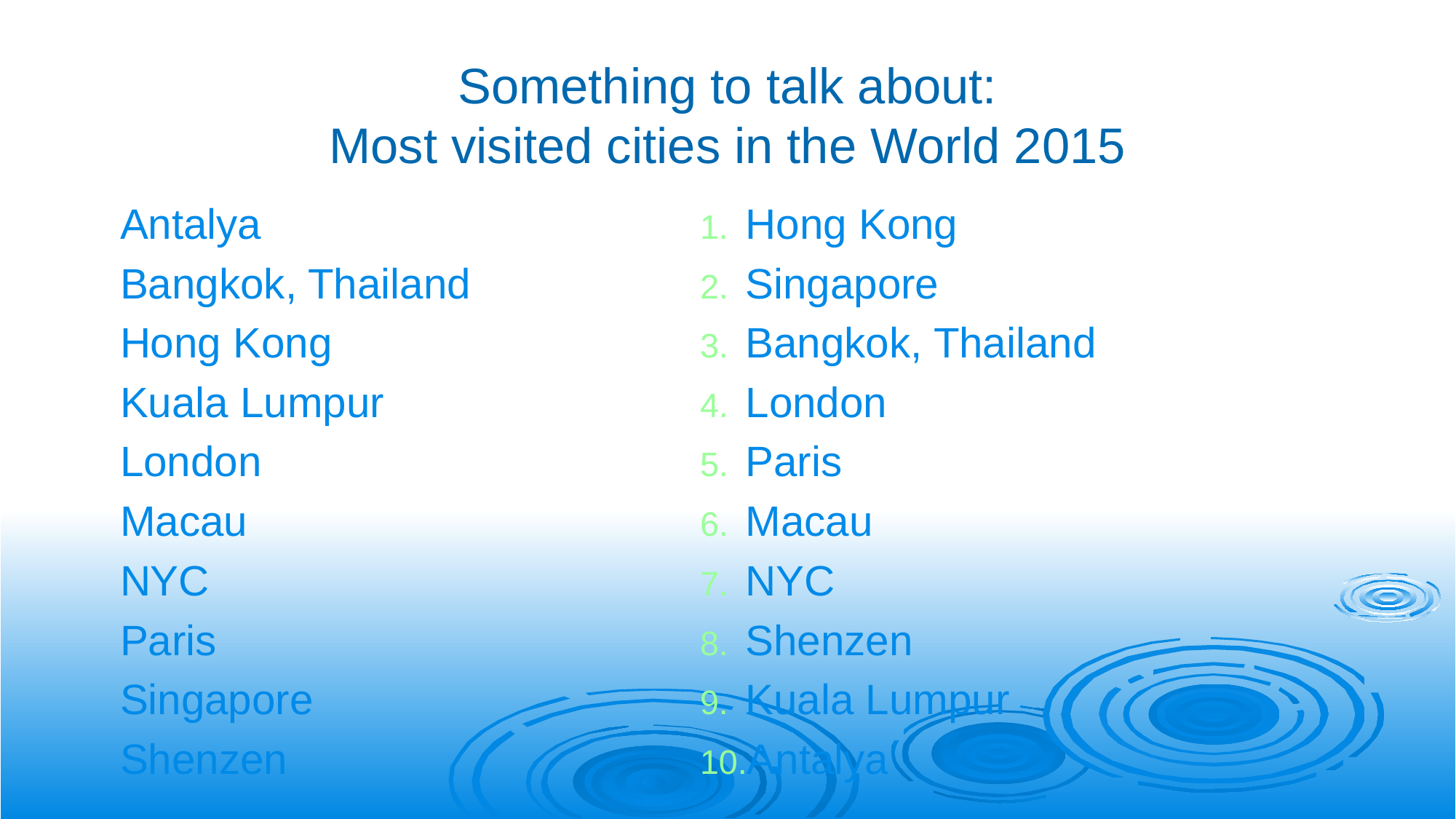

# Something to talk about: Most visited cities in the World 2015
Antalya
Bangkok, Thailand
Hong Kong
Kuala Lumpur
London
Macau
NYC
Paris
Singapore
Shenzen
Hong Kong
Singapore
Bangkok, Thailand
London
Paris
Macau
NYC
Shenzen
Kuala Lumpur
Antalya